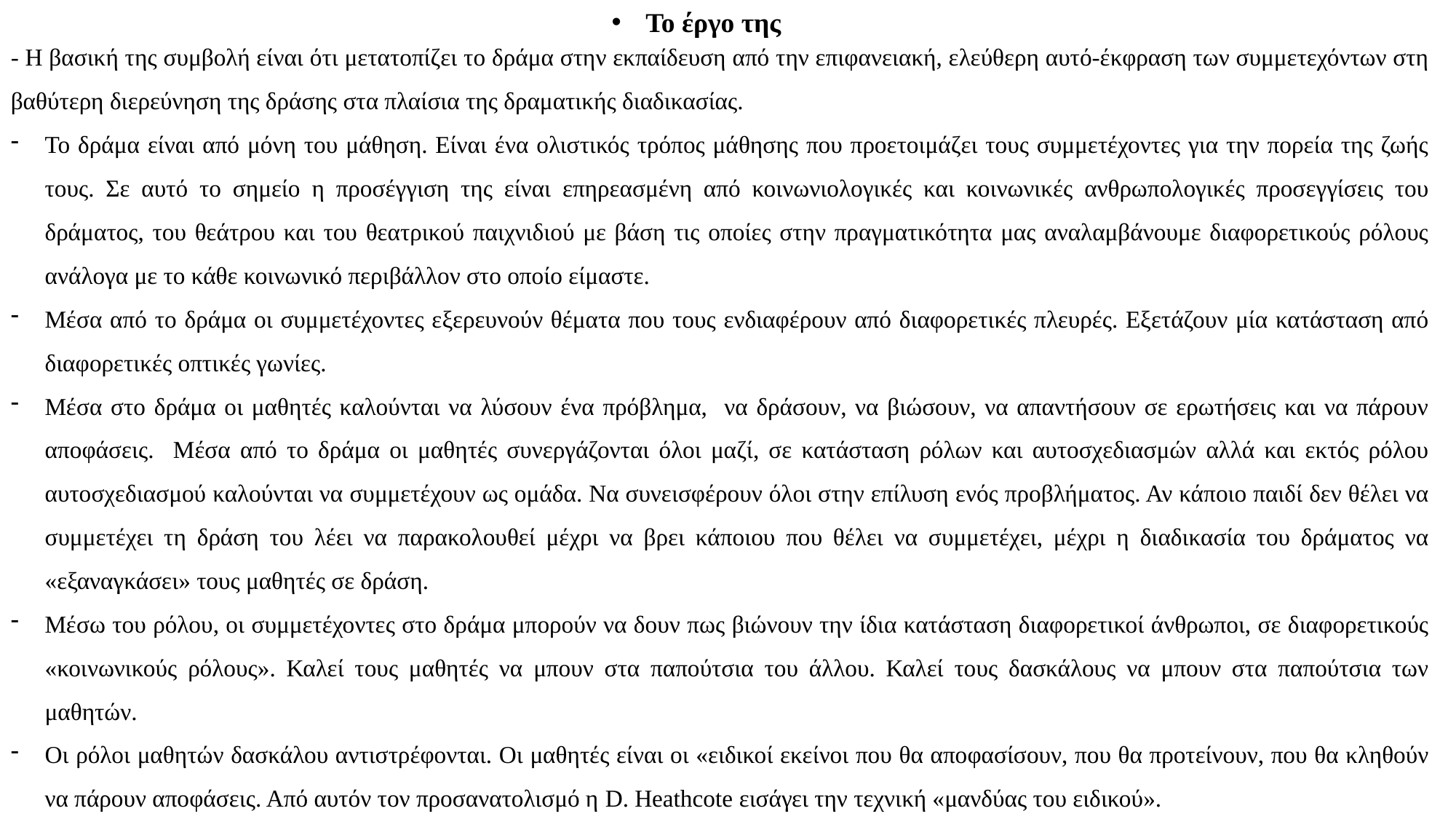

Το έργο της
- Η βασική της συμβολή είναι ότι μετατοπίζει το δράμα στην εκπαίδευση από την επιφανειακή, ελεύθερη αυτό-έκφραση των συμμετεχόντων στη βαθύτερη διερεύνηση της δράσης στα πλαίσια της δραματικής διαδικασίας.
Το δράμα είναι από μόνη του μάθηση. Είναι ένα ολιστικός τρόπος μάθησης που προετοιμάζει τους συμμετέχοντες για την πορεία της ζωής τους. Σε αυτό το σημείο η προσέγγιση της είναι επηρεασμένη από κοινωνιολογικές και κοινωνικές ανθρωπολογικές προσεγγίσεις του δράματος, του θεάτρου και του θεατρικού παιχνιδιού με βάση τις οποίες στην πραγματικότητα μας αναλαμβάνουμε διαφορετικούς ρόλους ανάλογα με το κάθε κοινωνικό περιβάλλον στο οποίο είμαστε.
Μέσα από το δράμα οι συμμετέχοντες εξερευνούν θέματα που τους ενδιαφέρουν από διαφορετικές πλευρές. Εξετάζουν μία κατάσταση από διαφορετικές οπτικές γωνίες.
Μέσα στο δράμα οι μαθητές καλούνται να λύσουν ένα πρόβλημα,  να δράσουν, να βιώσουν, να απαντήσουν σε ερωτήσεις και να πάρουν αποφάσεις.  Μέσα από το δράμα οι μαθητές συνεργάζονται όλοι μαζί, σε κατάσταση ρόλων και αυτοσχεδιασμών αλλά και εκτός ρόλου αυτοσχεδιασμού καλούνται να συμμετέχουν ως ομάδα. Να συνεισφέρουν όλοι στην επίλυση ενός προβλήματος. Αν κάποιο παιδί δεν θέλει να συμμετέχει τη δράση του λέει να παρακολουθεί μέχρι να βρει κάποιου που θέλει να συμμετέχει, μέχρι η διαδικασία του δράματος να «εξαναγκάσει» τους μαθητές σε δράση.
Μέσω του ρόλου, οι συμμετέχοντες στο δράμα μπορούν να δουν πως βιώνουν την ίδια κατάσταση διαφορετικοί άνθρωποι, σε διαφορετικούς «κοινωνικούς ρόλους». Καλεί τους μαθητές να μπουν στα παπούτσια του άλλου. Καλεί τους δασκάλους να μπουν στα παπούτσια των μαθητών.
Οι ρόλοι μαθητών δασκάλου αντιστρέφονται. Οι μαθητές είναι οι «ειδικοί εκείνοι που θα αποφασίσουν, που θα προτείνουν, που θα κληθούν να πάρουν αποφάσεις. Από αυτόν τον προσανατολισμό η D. Heathcote εισάγει την τεχνική «μανδύας του ειδικού».